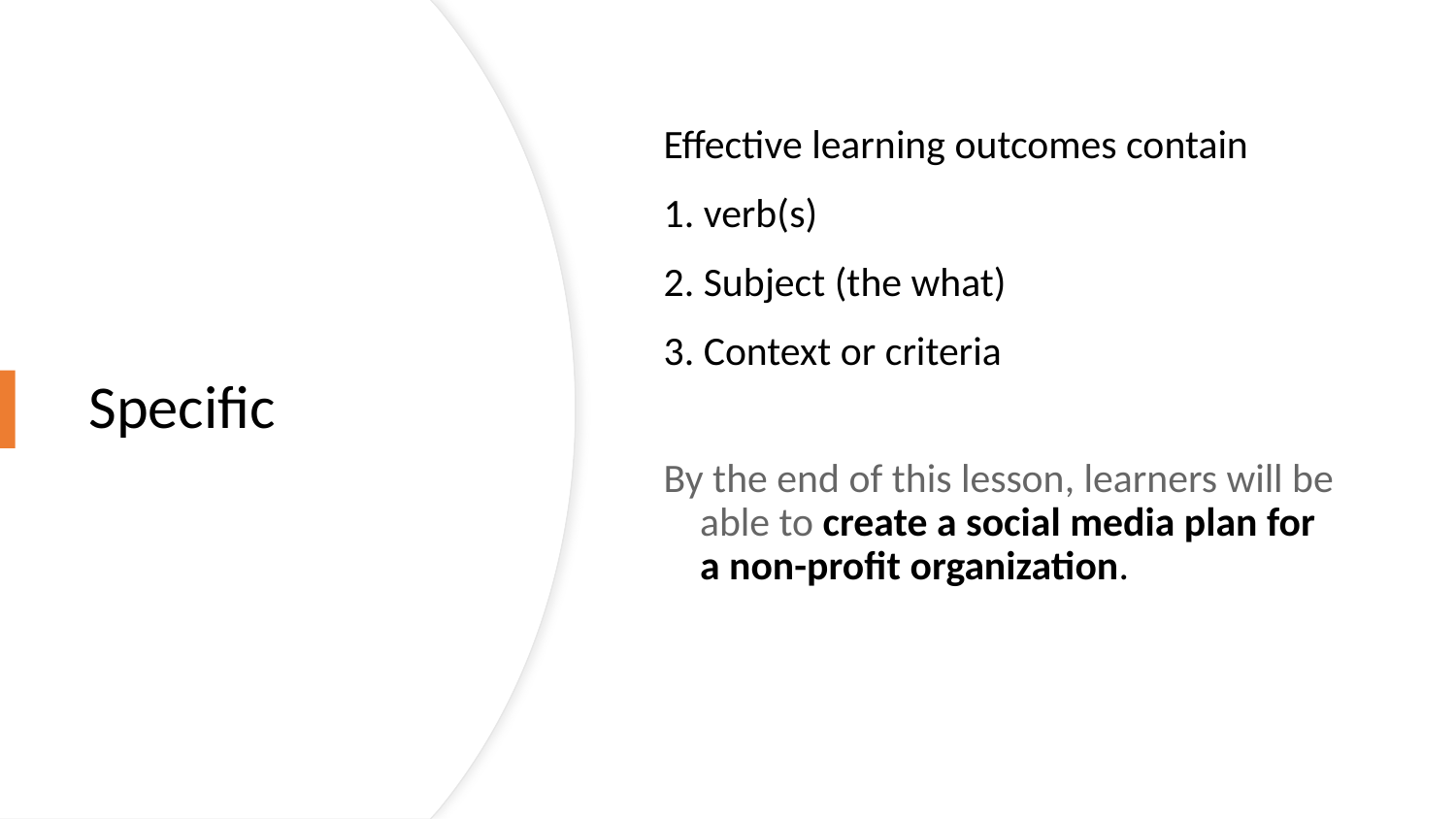

Effective learning outcomes contain
1. verb(s)
2. Subject (the what)
3. Context or criteria

By the end of this lesson, learners will be able to create a social media plan for a non-profit organization.

# Specific